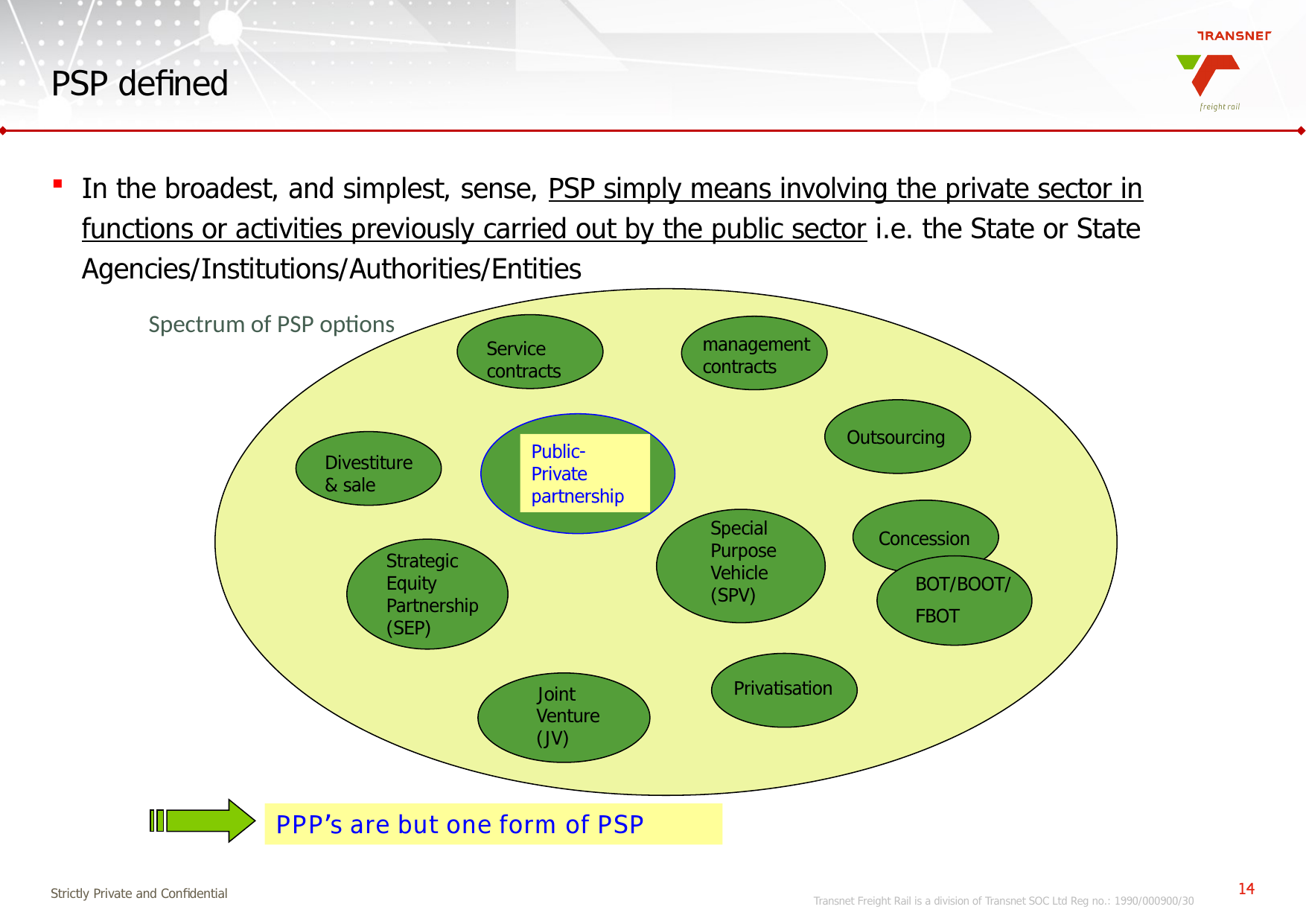

# PSP defined
In the broadest, and simplest, sense, PSP simply means involving the private sector in functions or activities previously carried out by the public sector i.e. the State or State Agencies/Institutions/Authorities/Entities

Spectrum of PSP options

management contracts
Service contracts

Outsourcing

Public-Private partnership
Divestiture & sale

Special Purpose Vehicle (SPV)
Concession

Strategic Equity Partnership (SEP)

BOT/BOOT/
FBOT

Privatisation

Joint Venture (JV)

PPP’s are but one form of PSP
Transnet Freight Rail is a division of Transnet SOC Ltd Reg no.: 1990/000900/30